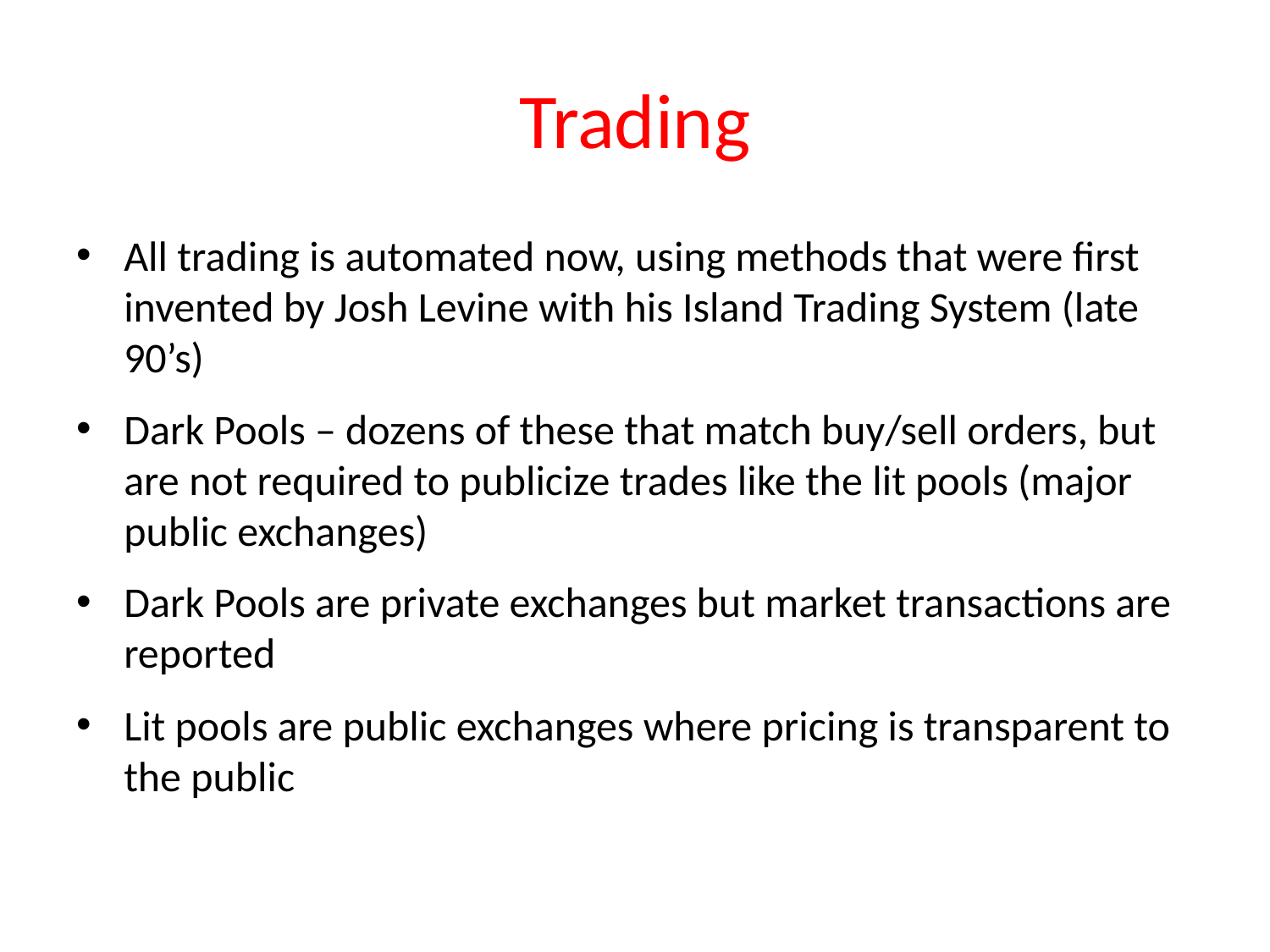

# Trading
All trading is automated now, using methods that were first invented by Josh Levine with his Island Trading System (late 90’s)
Dark Pools – dozens of these that match buy/sell orders, but are not required to publicize trades like the lit pools (major public exchanges)
Dark Pools are private exchanges but market transactions are reported
Lit pools are public exchanges where pricing is transparent to the public